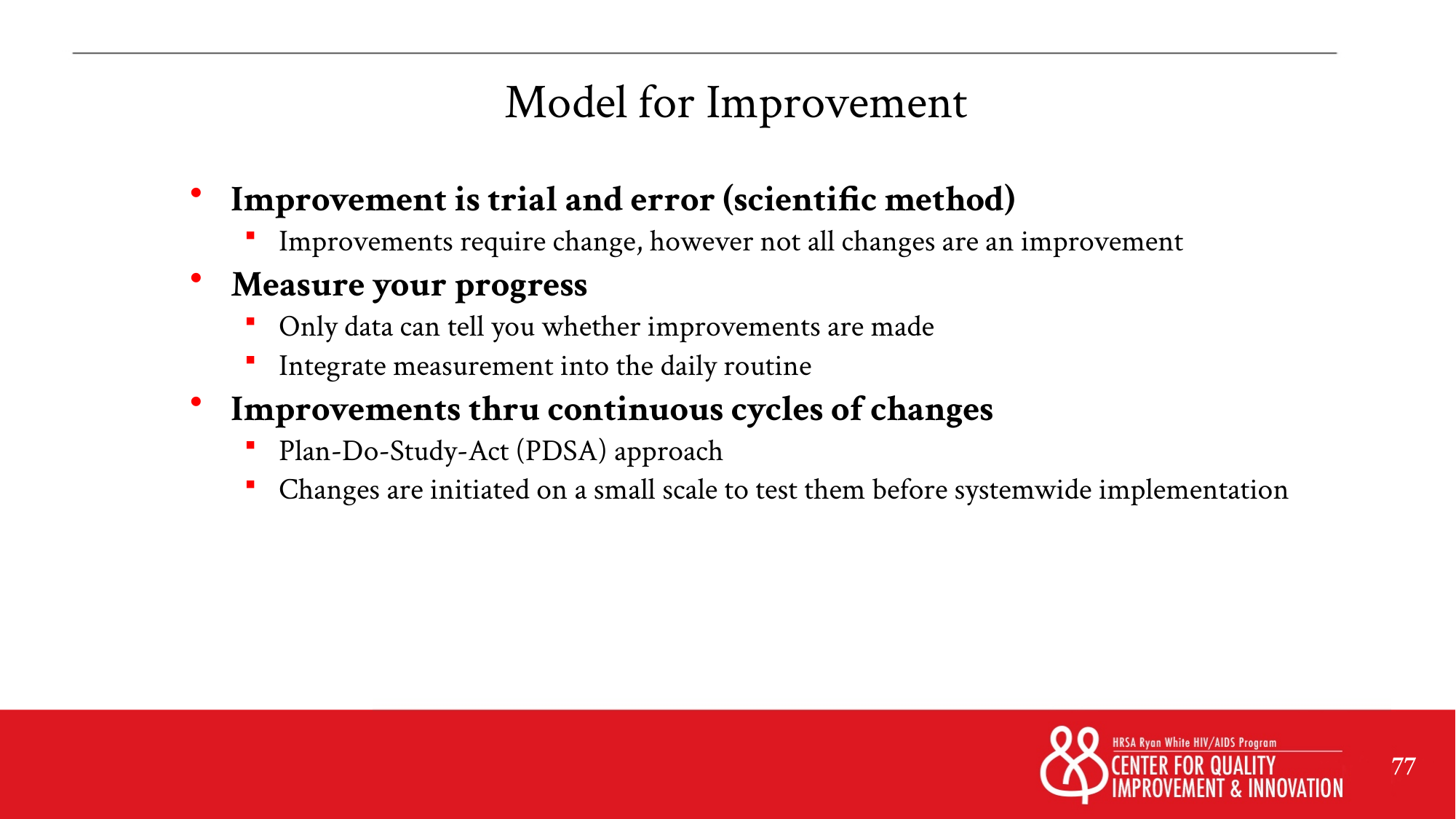

# Model for Improvement
Improvement is trial and error (scientific method)
Improvements require change, however not all changes are an improvement
Measure your progress
Only data can tell you whether improvements are made
Integrate measurement into the daily routine
Improvements thru continuous cycles of changes
Plan-Do-Study-Act (PDSA) approach
Changes are initiated on a small scale to test them before systemwide implementation